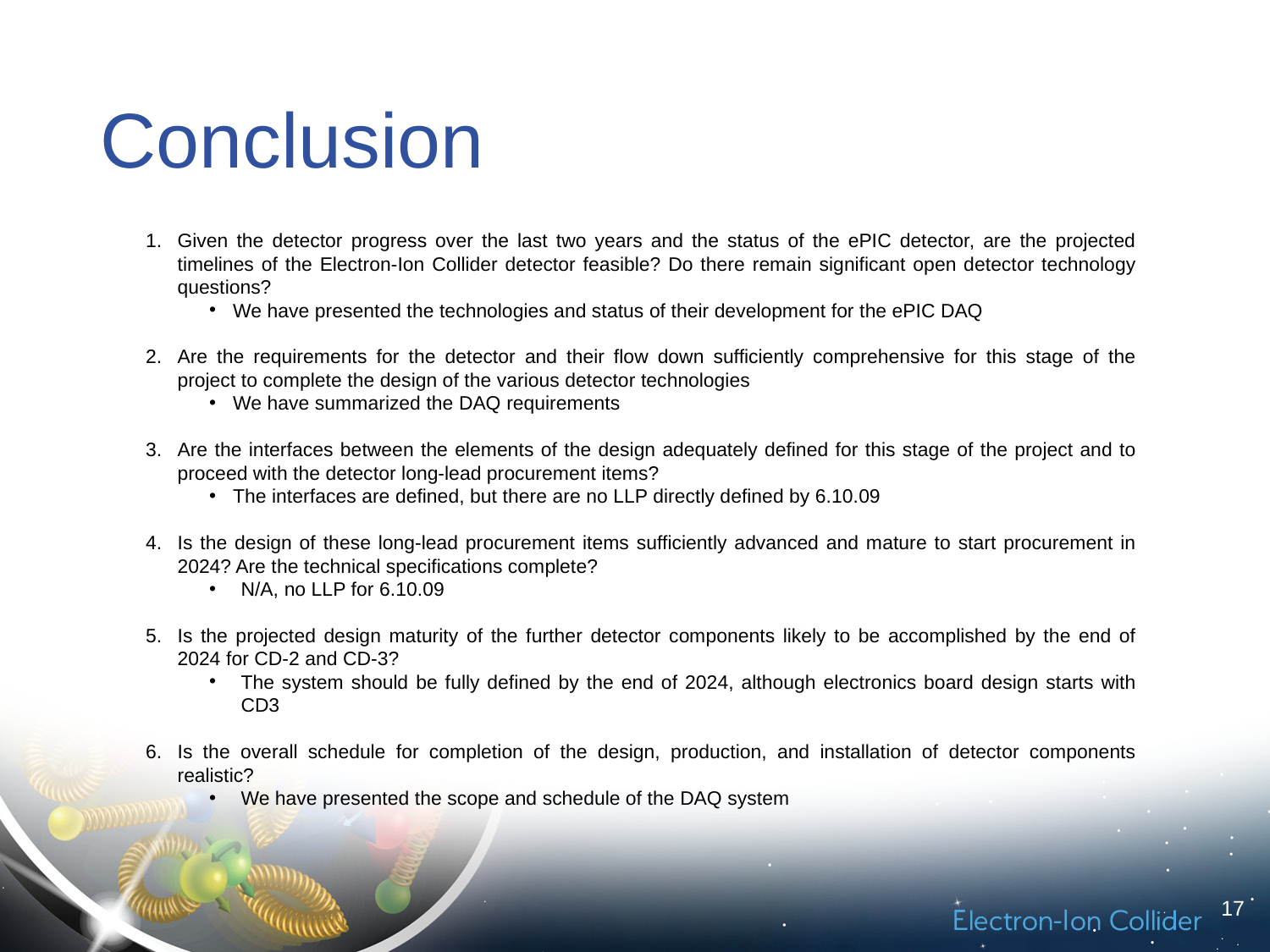

# Conclusion
Given the detector progress over the last two years and the status of the ePIC detector, are the projected timelines of the Electron-Ion Collider detector feasible? Do there remain significant open detector technology questions?
We have presented the technologies and status of their development for the ePIC DAQ

Are the requirements for the detector and their flow down sufficiently comprehensive for this stage of the project to complete the design of the various detector technologies
We have summarized the DAQ requirements

Are the interfaces between the elements of the design adequately defined for this stage of the project and to proceed with the detector long-lead procurement items?
The interfaces are defined, but there are no LLP directly defined by 6.10.09

Is the design of these long-lead procurement items sufficiently advanced and mature to start procurement in 2024? Are the technical specifications complete?
N/A, no LLP for 6.10.09

Is the projected design maturity of the further detector components likely to be accomplished by the end of 2024 for CD-2 and CD-3?
The system should be fully defined by the end of 2024, although electronics board design starts with CD3

Is the overall schedule for completion of the design, production, and installation of detector components realistic?
We have presented the scope and schedule of the DAQ system
17